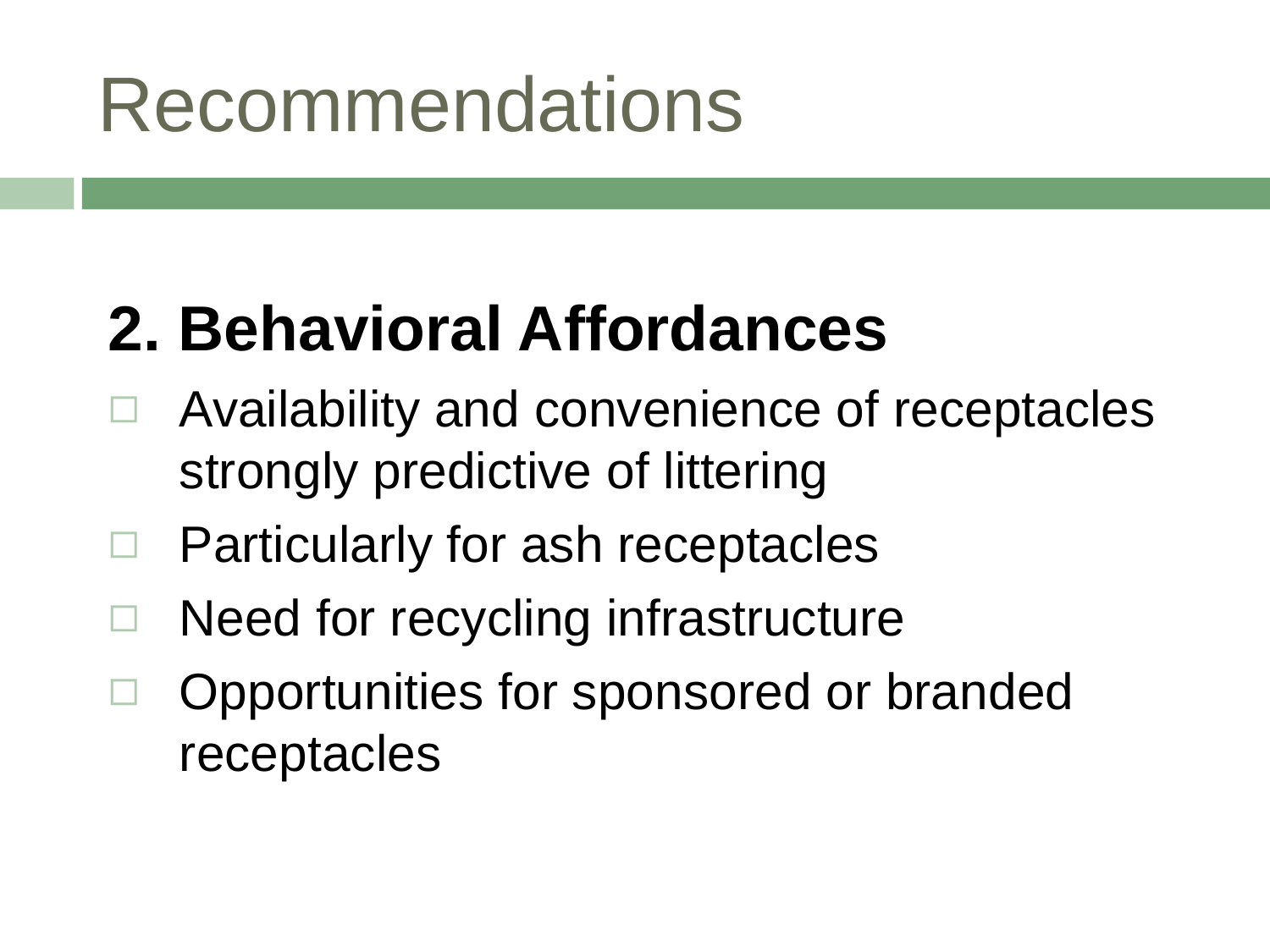

# Recommendations
2. Behavioral Affordances
Availability and convenience of receptacles strongly predictive of littering
Particularly for ash receptacles
Need for recycling infrastructure
Opportunities for sponsored or branded receptacles